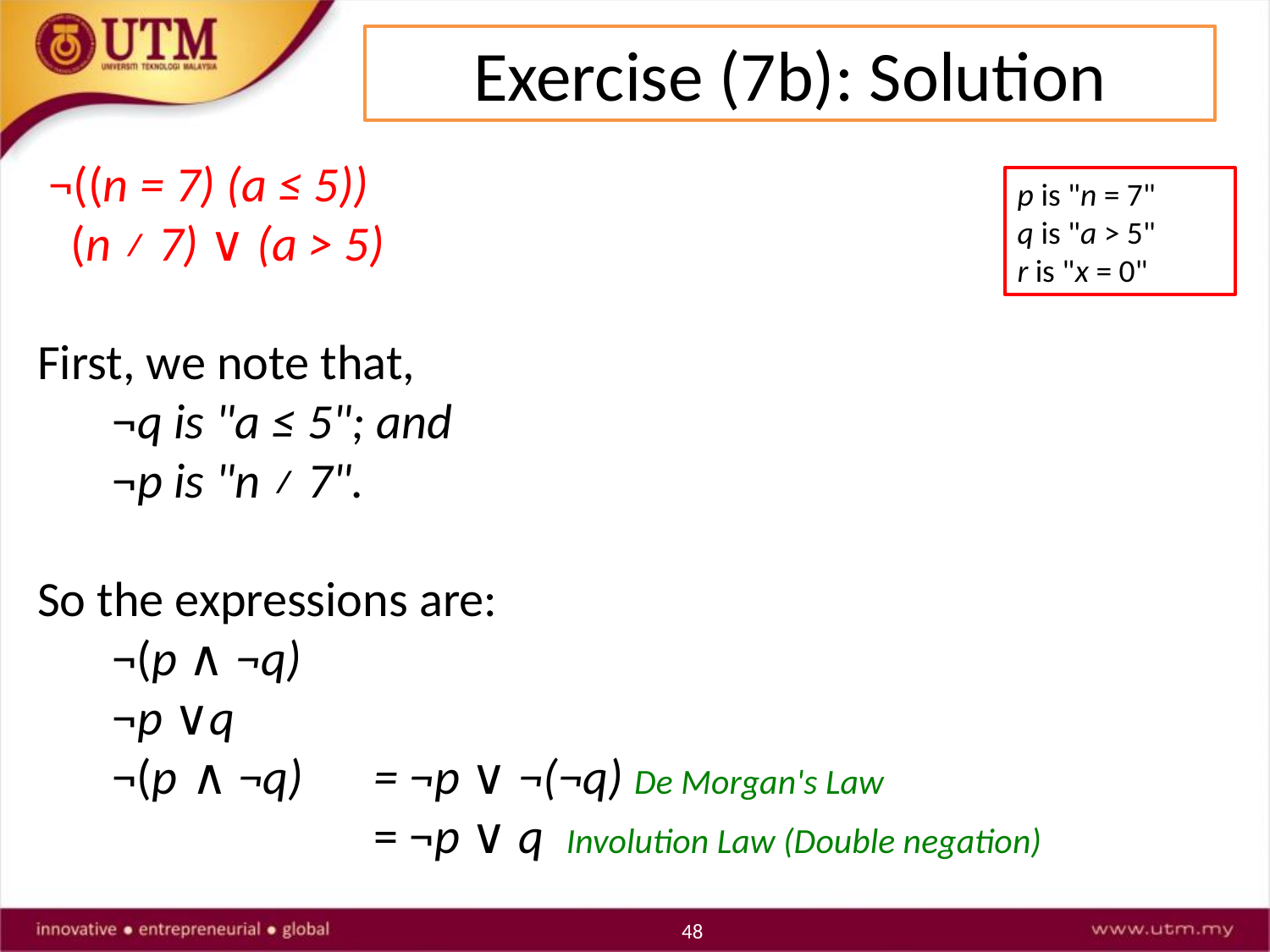

Exercise (7b): Solution
 ¬((n = 7) (a ≤ 5))
   (n ≠ 7) ∨ (a > 5)

First, we note that,
	¬q is "a ≤ 5"; and
	¬p is "n ≠ 7".

So the expressions are:
	¬(p ∧ ¬q)
	¬p ∨q
	¬(p ∧ ¬q)	= ¬p ∨ ¬(¬q) De Morgan's Law
		= ¬p ∨ q  Involution Law (Double negation)
p is "n = 7"
q is "a > 5"
r is "x = 0"
48